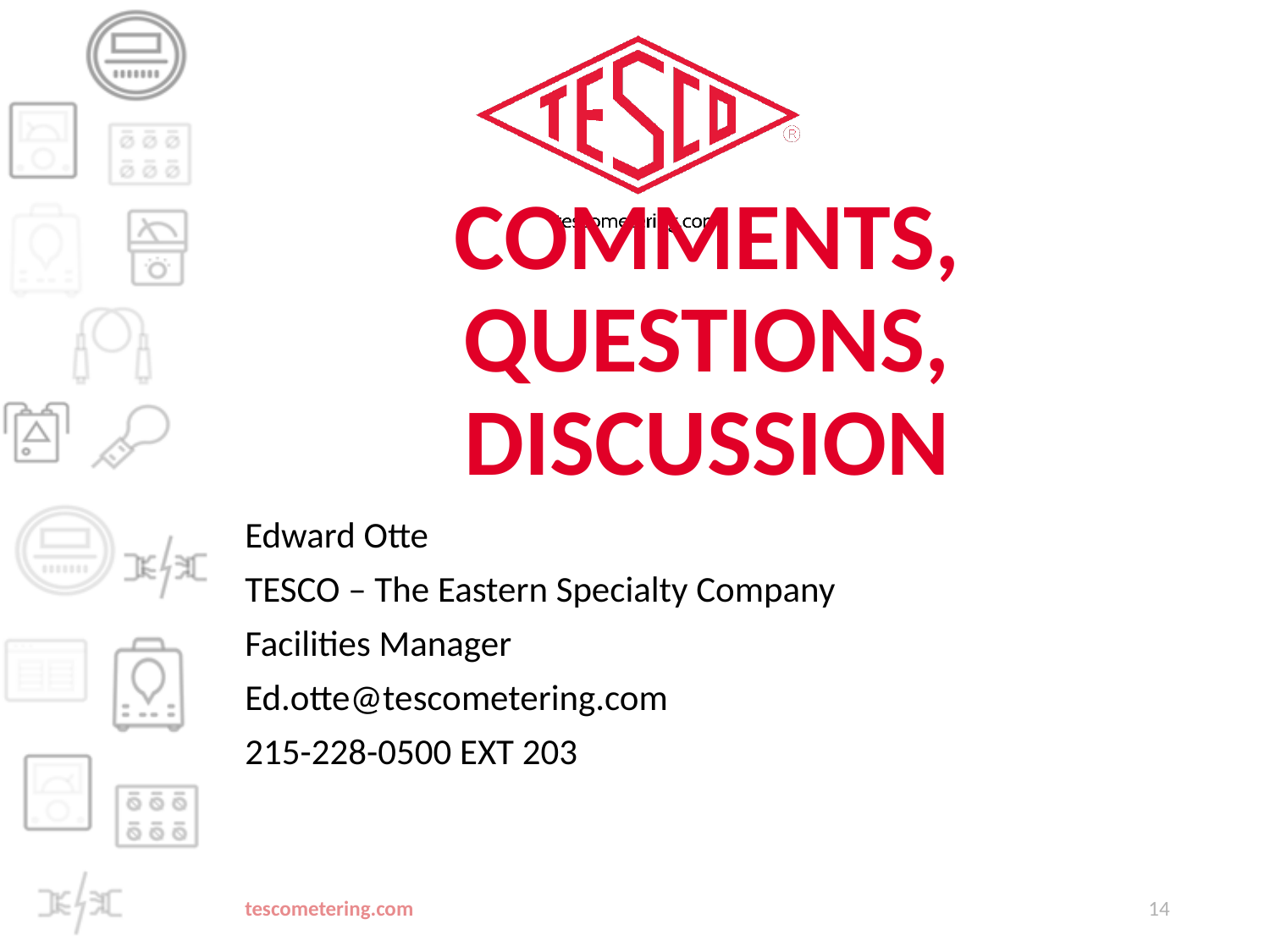

# Comments, Questions, Discussion
Edward Otte
TESCO – The Eastern Specialty Company
Facilities Manager
Ed.otte@tescometering.com
215-228-0500 EXT 203
tescometering.com
14